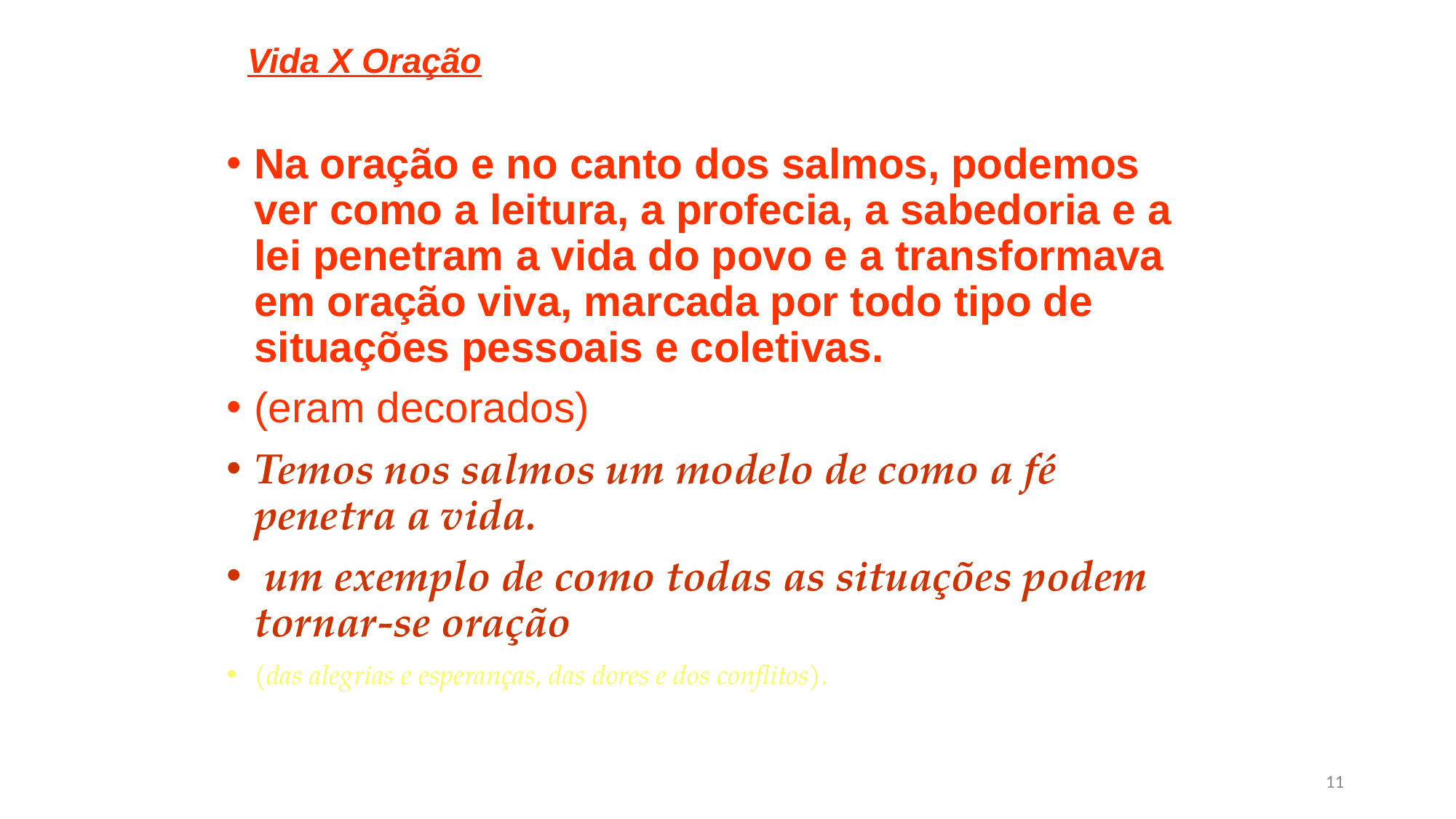

# Vida X Oração
Na oração e no canto dos salmos, podemos ver como a leitura, a profecia, a sabedoria e a lei penetram a vida do povo e a transformava em oração viva, marcada por todo tipo de situações pessoais e coletivas.
(eram decorados)
Temos nos salmos um modelo de como a fé penetra a vida.
 um exemplo de como todas as situações podem tornar-se oração
(das alegrias e esperanças, das dores e dos conflitos).

11